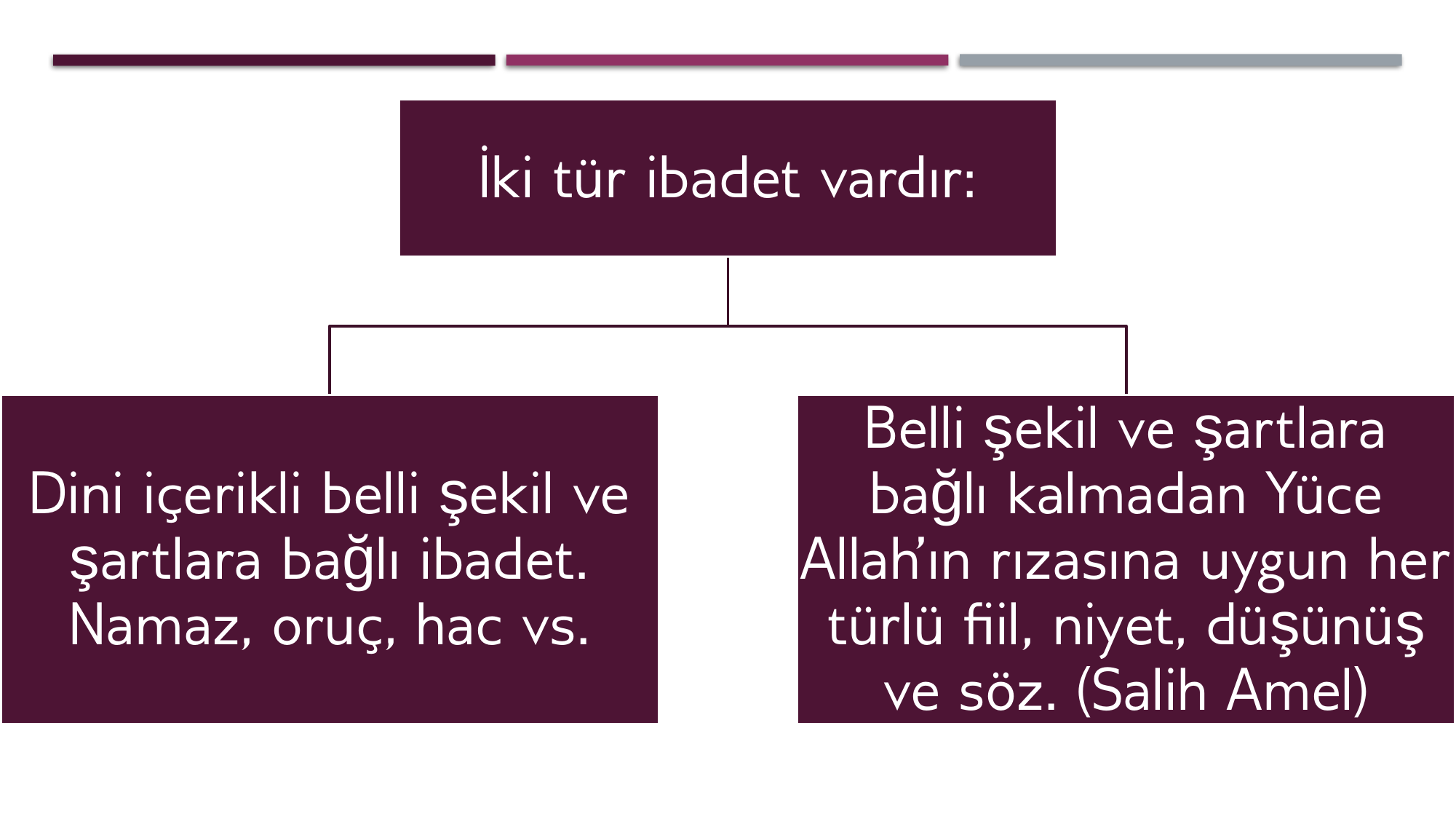

İki tür ibadet vardır:
Dini içerikli belli şekil ve şartlara bağlı ibadet. Namaz, oruç, hac vs.
Belli şekil ve şartlara bağlı kalmadan Yüce Allah’ın rızasına uygun her türlü fiil, niyet, düşünüş ve söz. (Salih Amel)